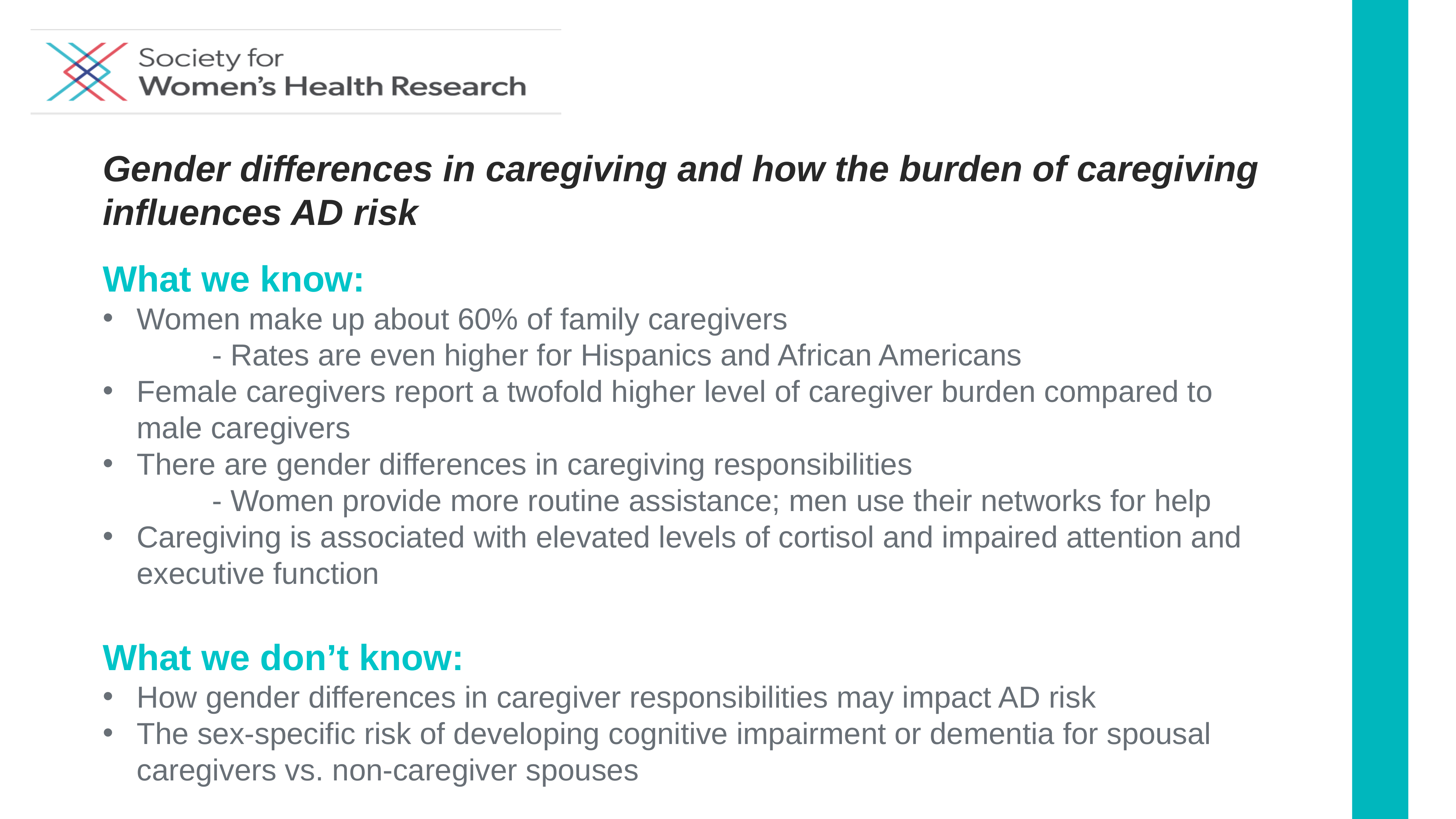

Gender differences in caregiving and how the burden of caregiving influences AD risk
What we know:
Women make up about 60% of family caregivers
		- Rates are even higher for Hispanics and African Americans
Female caregivers report a twofold higher level of caregiver burden compared to male caregivers
There are gender differences in caregiving responsibilities
		- Women provide more routine assistance; men use their networks for help
Caregiving is associated with elevated levels of cortisol and impaired attention and executive function

What we don’t know:
How gender differences in caregiver responsibilities may impact AD risk
The sex-specific risk of developing cognitive impairment or dementia for spousal caregivers vs. non-caregiver spouses